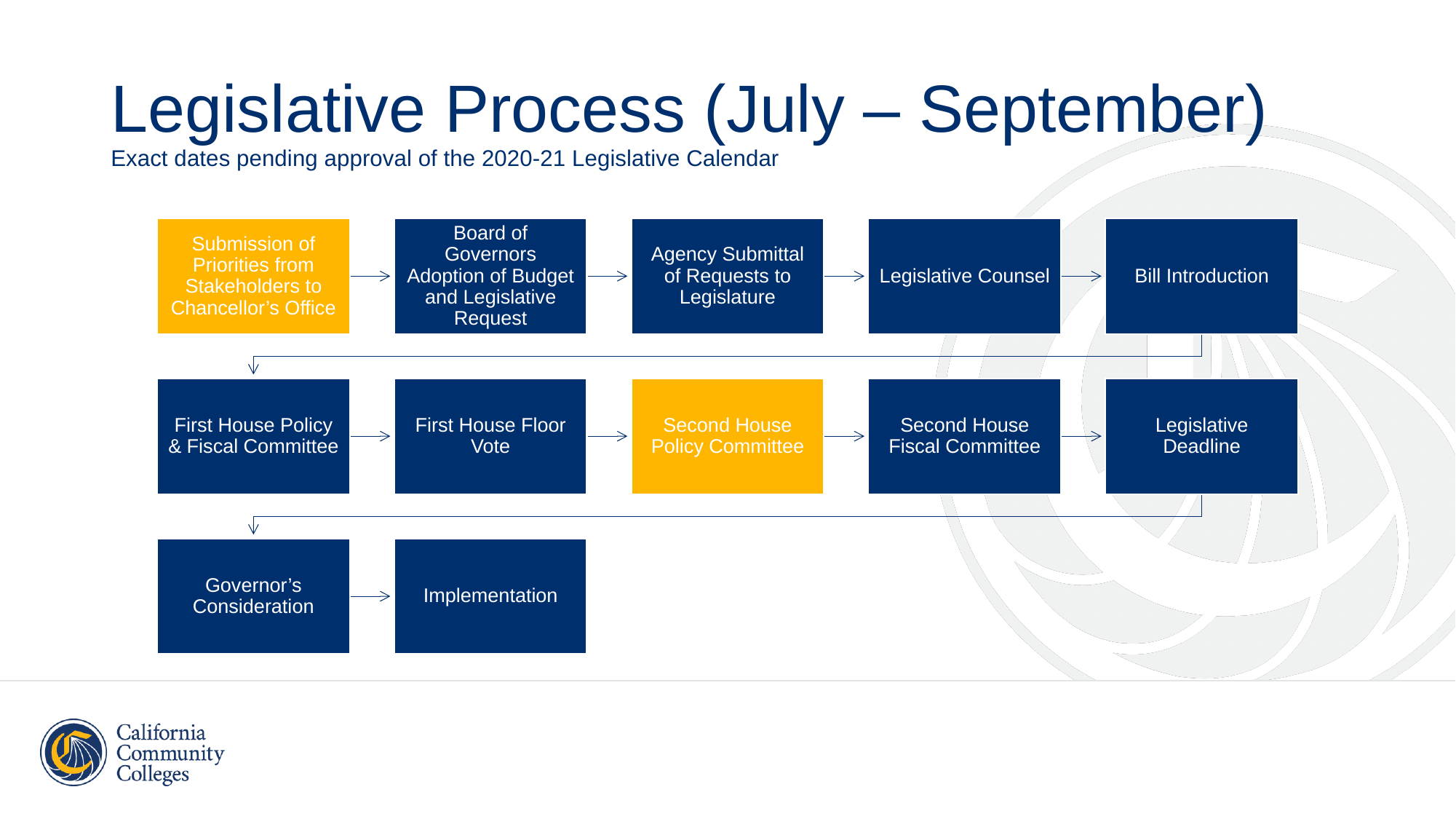

# Legislative Process (July – September) Exact dates pending approval of the 2020-21 Legislative Calendar

Submission of Priorities from Stakeholders to Chancellor’s Office

Board of Governors Adoption of Budget and Legislative Request

Agency Submittal of Requests to Legislature

Legislative Counsel

Bill Introduction

First House Policy & Fiscal Committee

First House Floor Vote

Second House Policy Committee

Second House Fiscal Committee

Legislative Deadline

Governor’s Consideration
Implementation